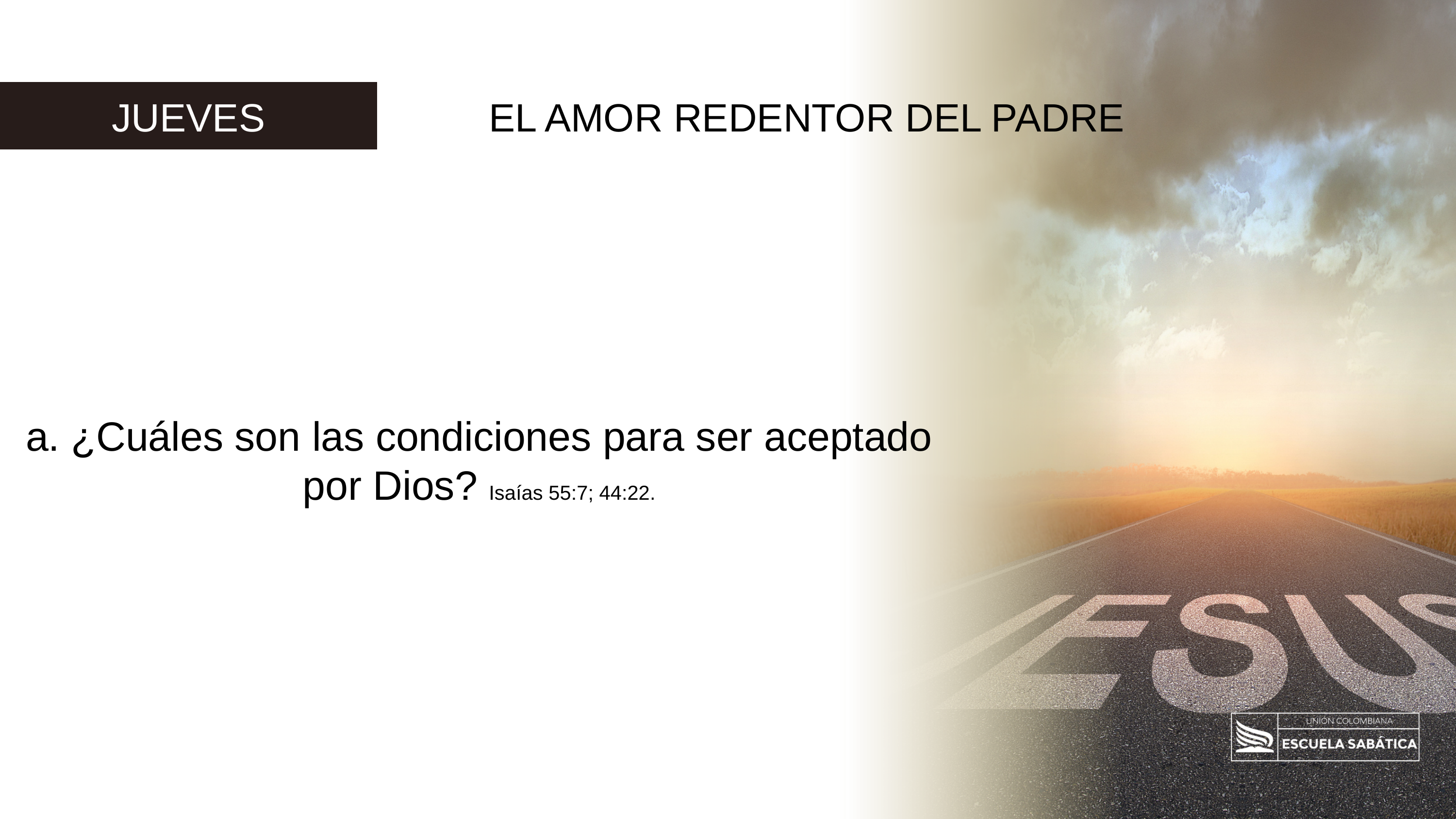

EL AMOR REDENTOR DEL PADRE
JUEVES
a. ¿Cuáles son las condiciones para ser aceptado por Dios? Isaías 55:7; 44:22.